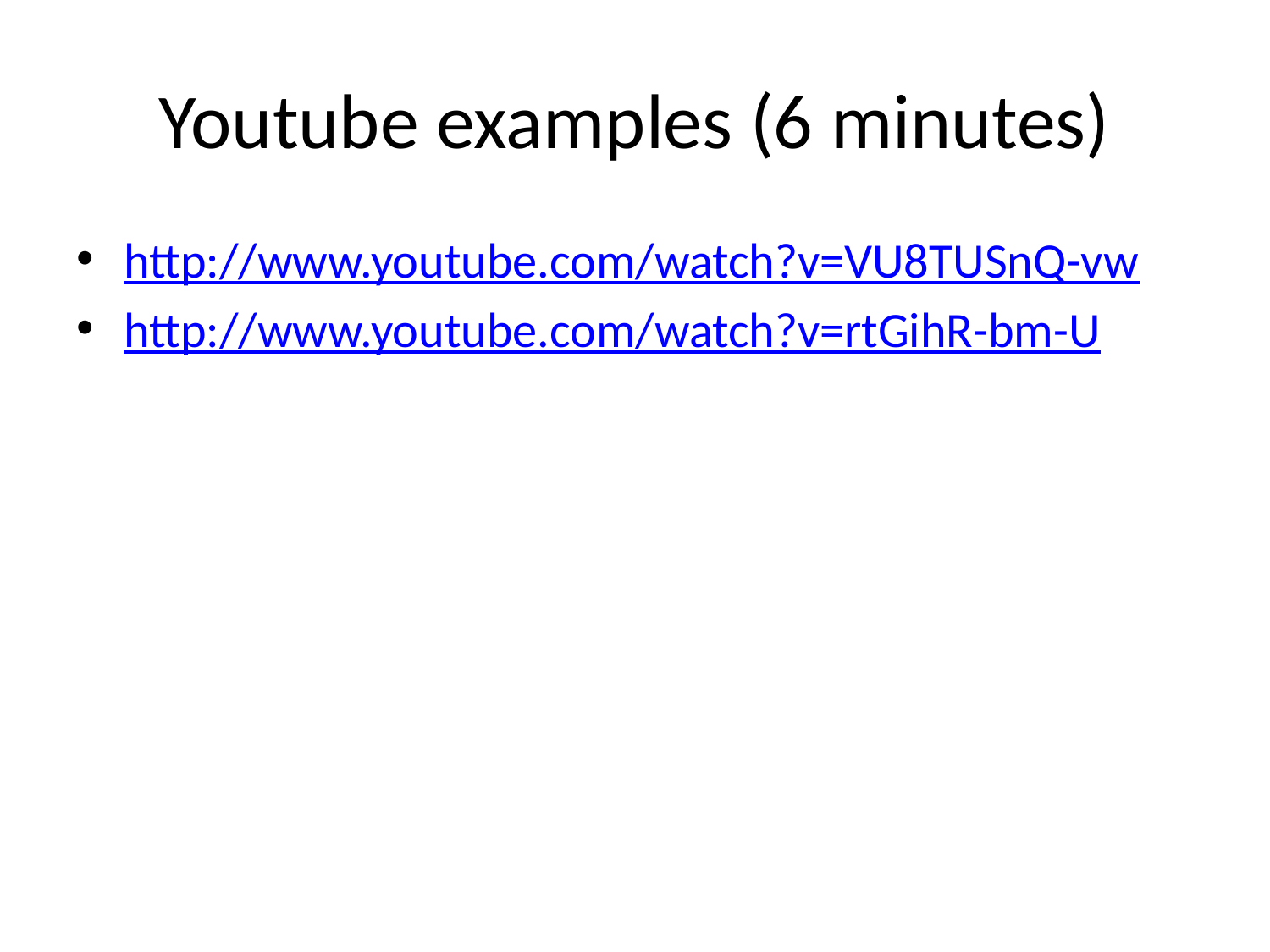

# Youtube examples (6 minutes)
http://www.youtube.com/watch?v=VU8TUSnQ-vw
http://www.youtube.com/watch?v=rtGihR-bm-U